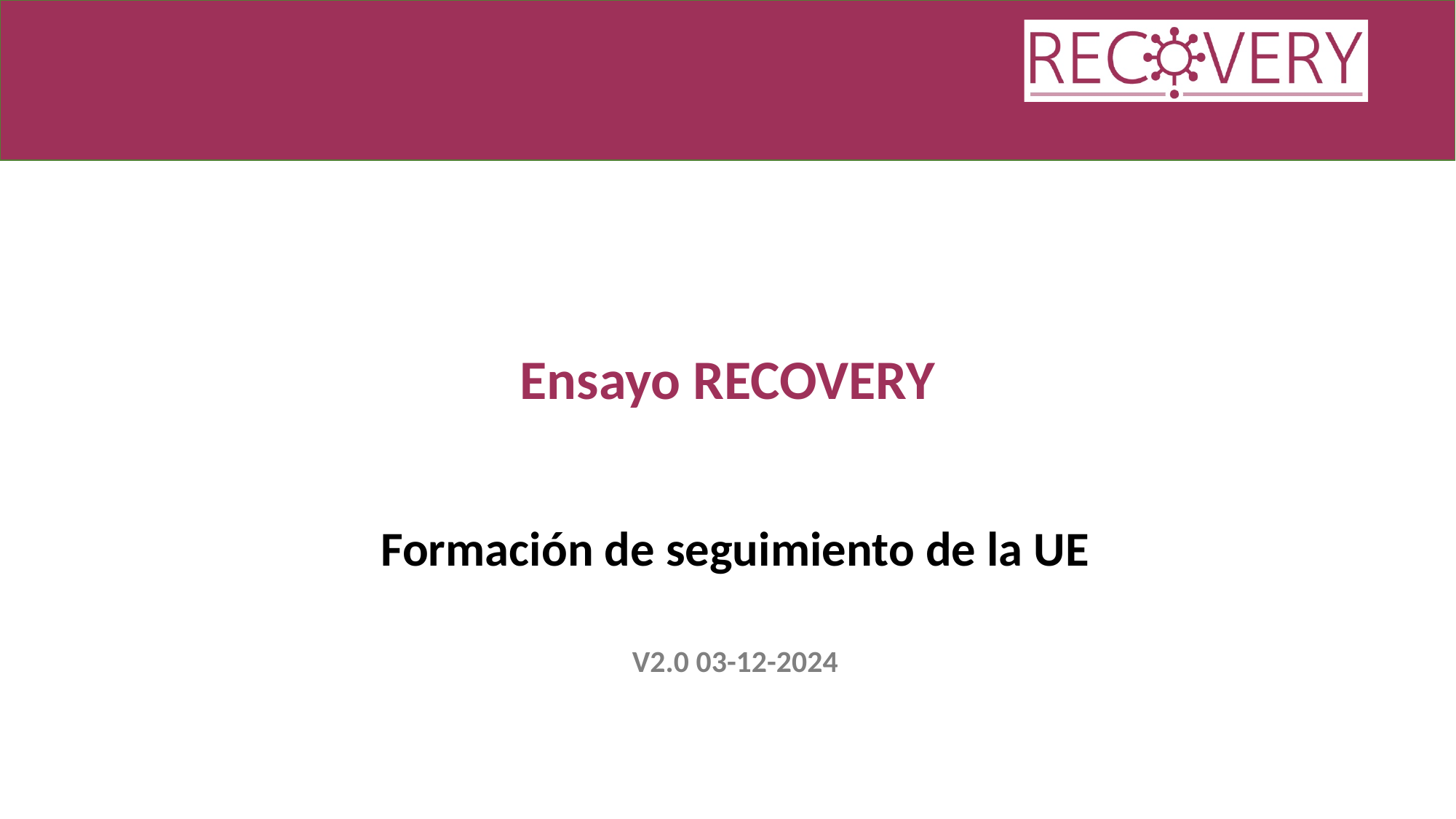

# Ensayo RECOVERY
Formación de seguimiento de la UE

V2.0 03-12-2024